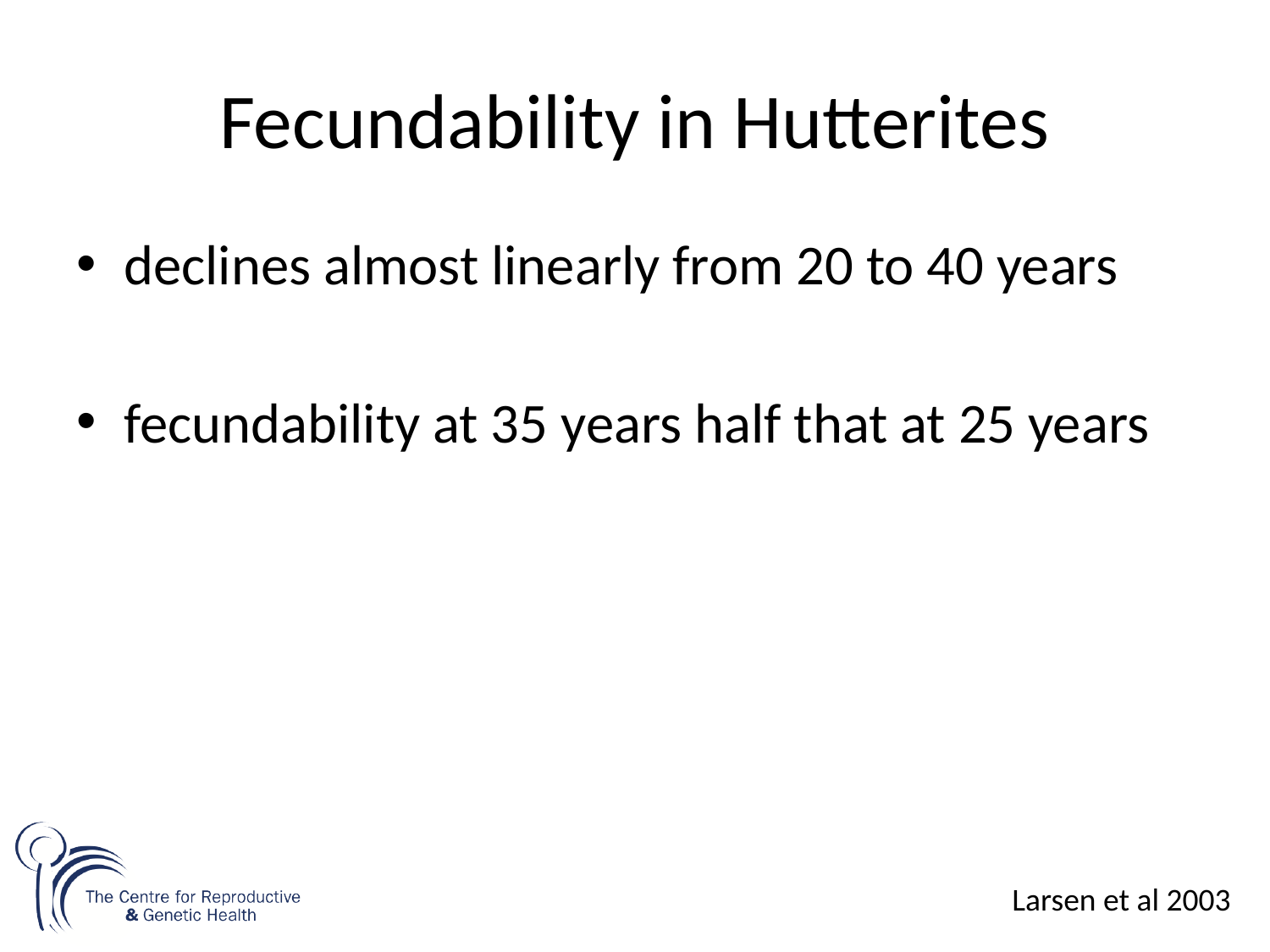

# Fecundability in Hutterites
declines almost linearly from 20 to 40 years

fecundability at 35 years half that at 25 years
Larsen et al 2003